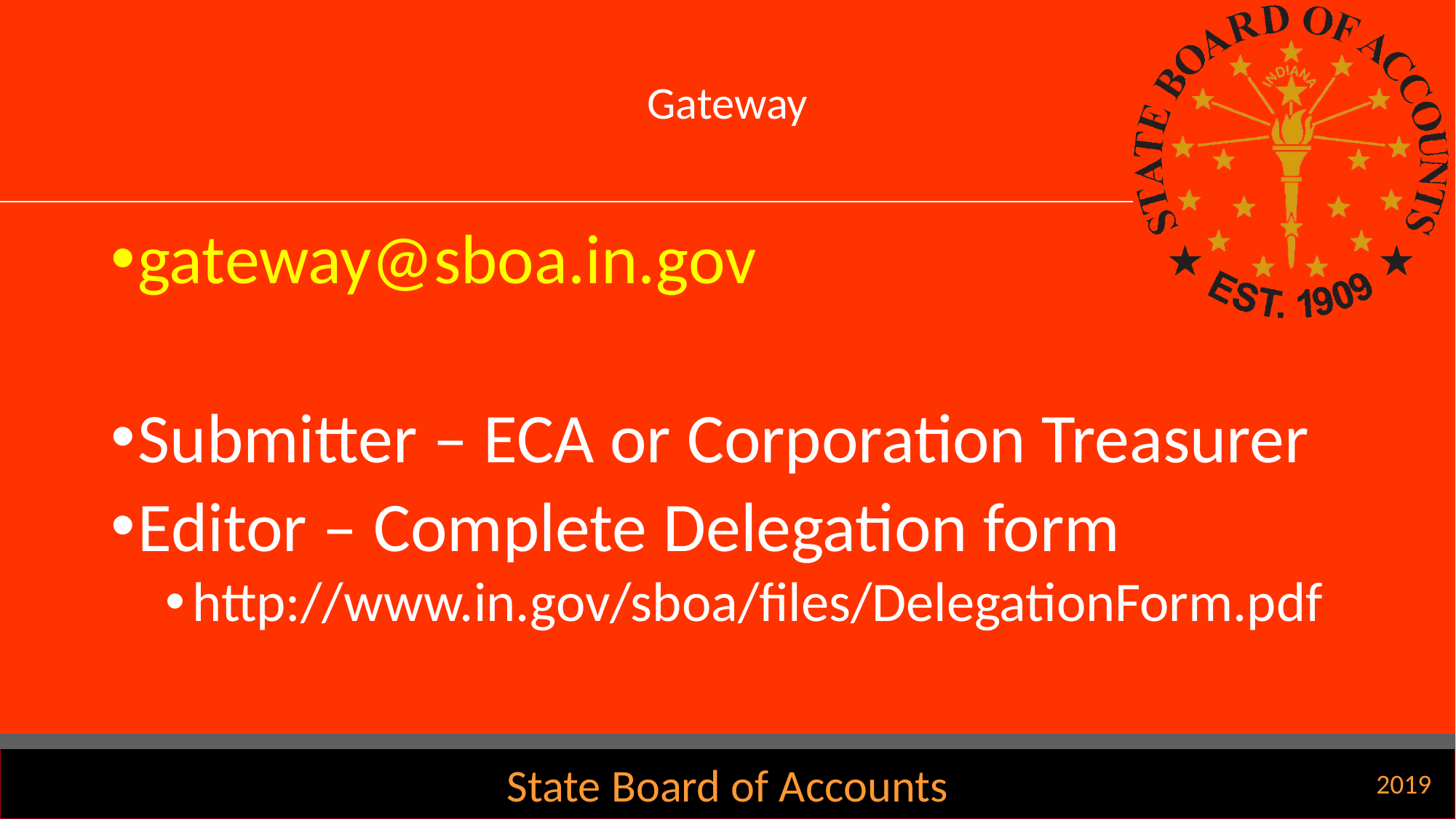

# Gateway
gateway@sboa.in.gov

Submitter – ECA or Corporation Treasurer
Editor – Complete Delegation form
http://www.in.gov/sboa/files/DelegationForm.pdf